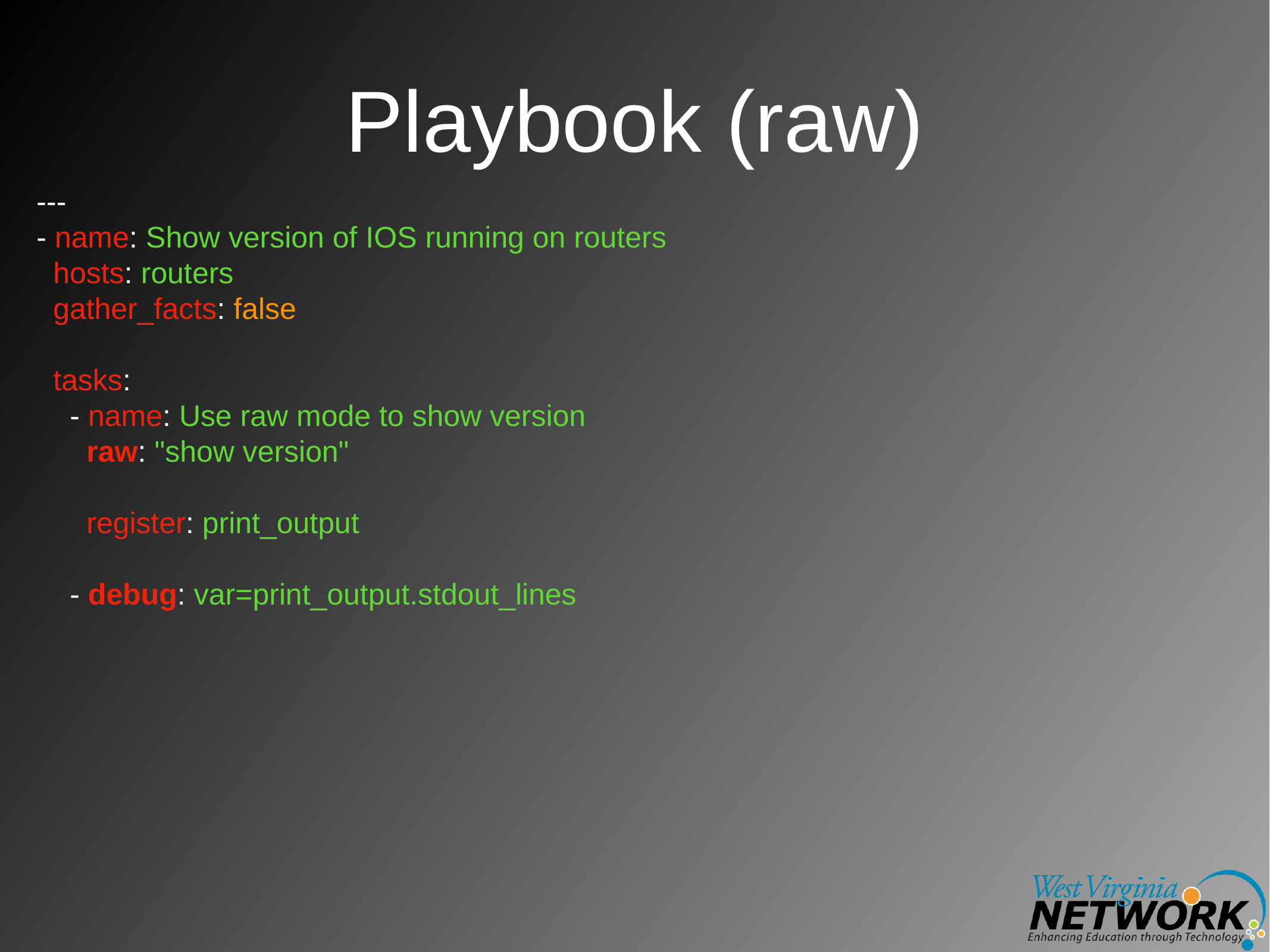

# Playbook (raw)
---
- name: Show version of IOS running on routers
  hosts: routers
  gather_facts: false

  tasks:
    - name: Use raw mode to show version
      raw: "show version"

      register: print_output

    - debug: var=print_output.stdout_lines